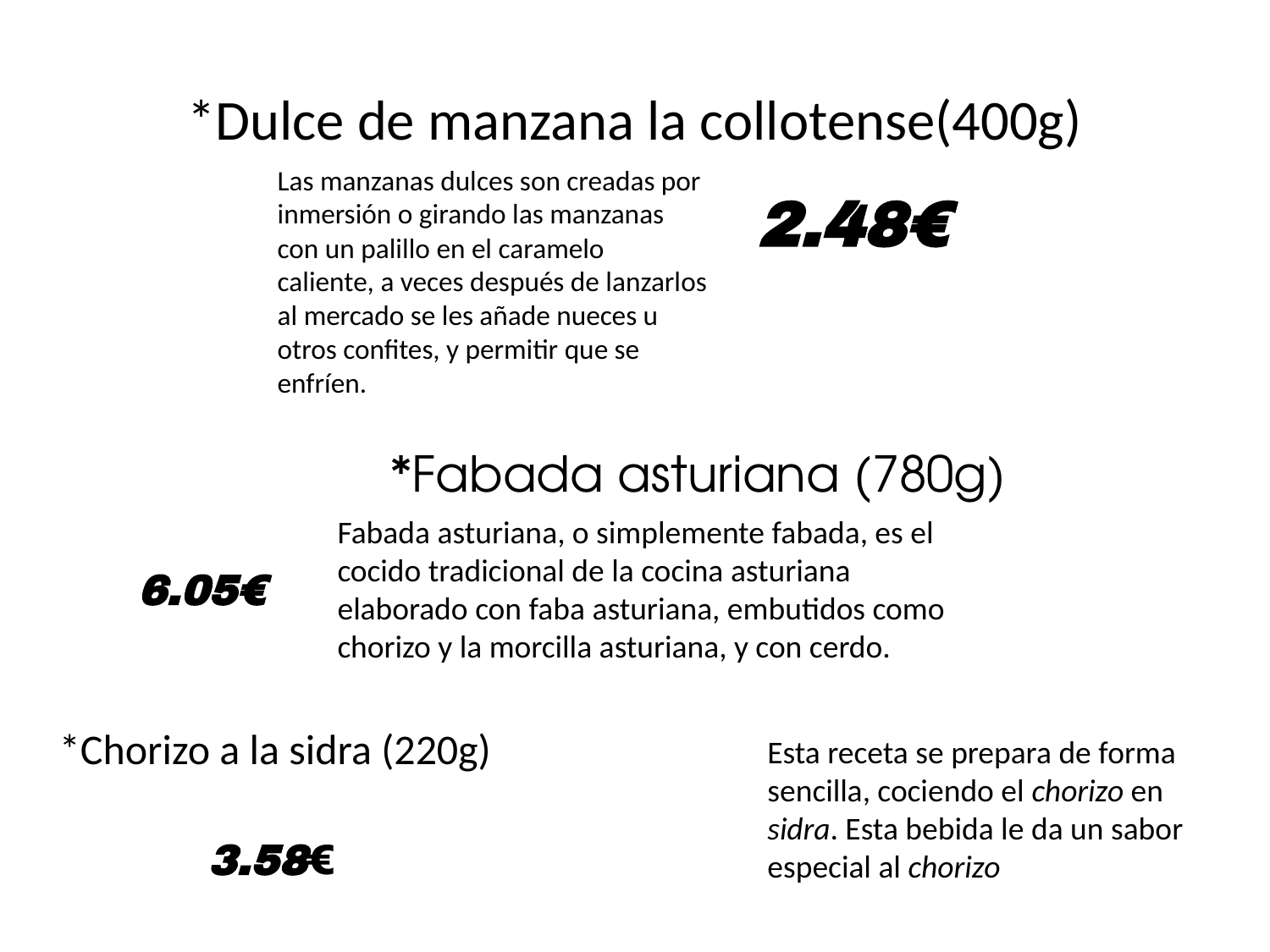

# *Dulce de manzana la collotense(400g)
Las manzanas dulces son creadas por inmersión o girando las manzanas con un palillo en el caramelo caliente, a veces después de lanzarlos al mercado se les añade nueces u otros confites, y permitir que se enfríen.
2.48€

*Fabada asturiana (780g)
Fabada asturiana, o simplemente fabada, es el cocido tradicional de la cocina asturiana elaborado con faba asturiana, embutidos como chorizo y la morcilla asturiana, y con cerdo.
6.05€
*Chorizo a la sidra (220g)
Esta receta se prepara de forma sencilla, cociendo el chorizo en sidra. Esta bebida le da un sabor especial al chorizo
3.58€